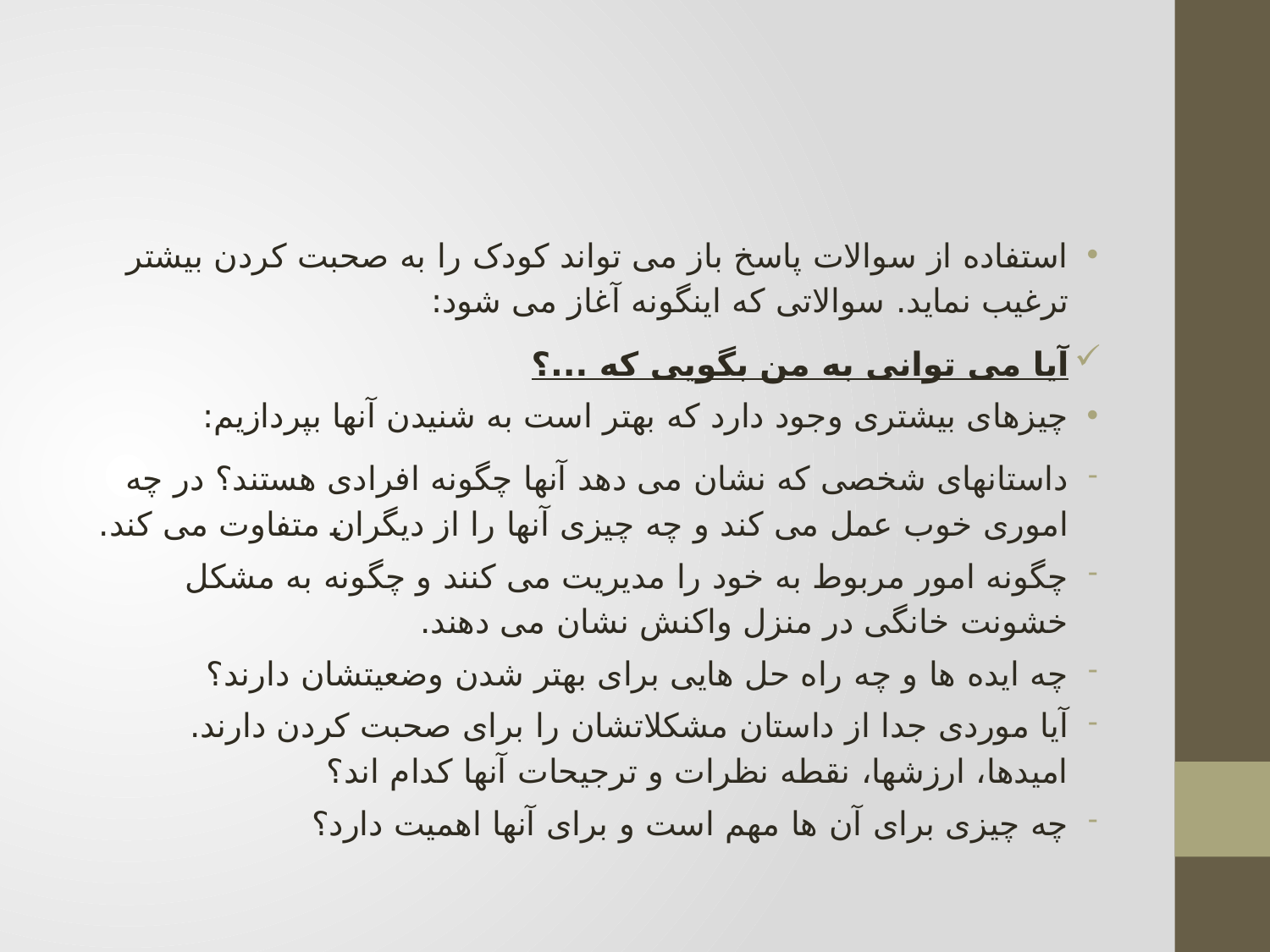

#
استفاده از سوالات پاسخ باز می تواند کودک را به صحبت کردن بیشتر ترغیب نماید. سوالاتی که اینگونه آغاز می شود:
آیا می توانی به من بگویی که ...؟
چیزهای بیشتری وجود دارد که بهتر است به شنیدن آنها بپردازیم:
داستانهای شخصی که نشان می دهد آنها چگونه افرادی هستند؟ در چه اموری خوب عمل می کند و چه چیزی آنها را از دیگران متفاوت می کند.
چگونه امور مربوط به خود را مدیریت می کنند و چگونه به مشکل خشونت خانگی در منزل واکنش نشان می دهند.
چه ایده ها و چه راه حل هایی برای بهتر شدن وضعیتشان دارند؟
آیا موردی جدا از داستان مشکلاتشان را برای صحبت کردن دارند.  امیدها، ارزشها، نقطه نظرات و ترجیحات آنها کدام اند؟
چه چیزی برای آن ها مهم است و برای آنها اهمیت دارد؟